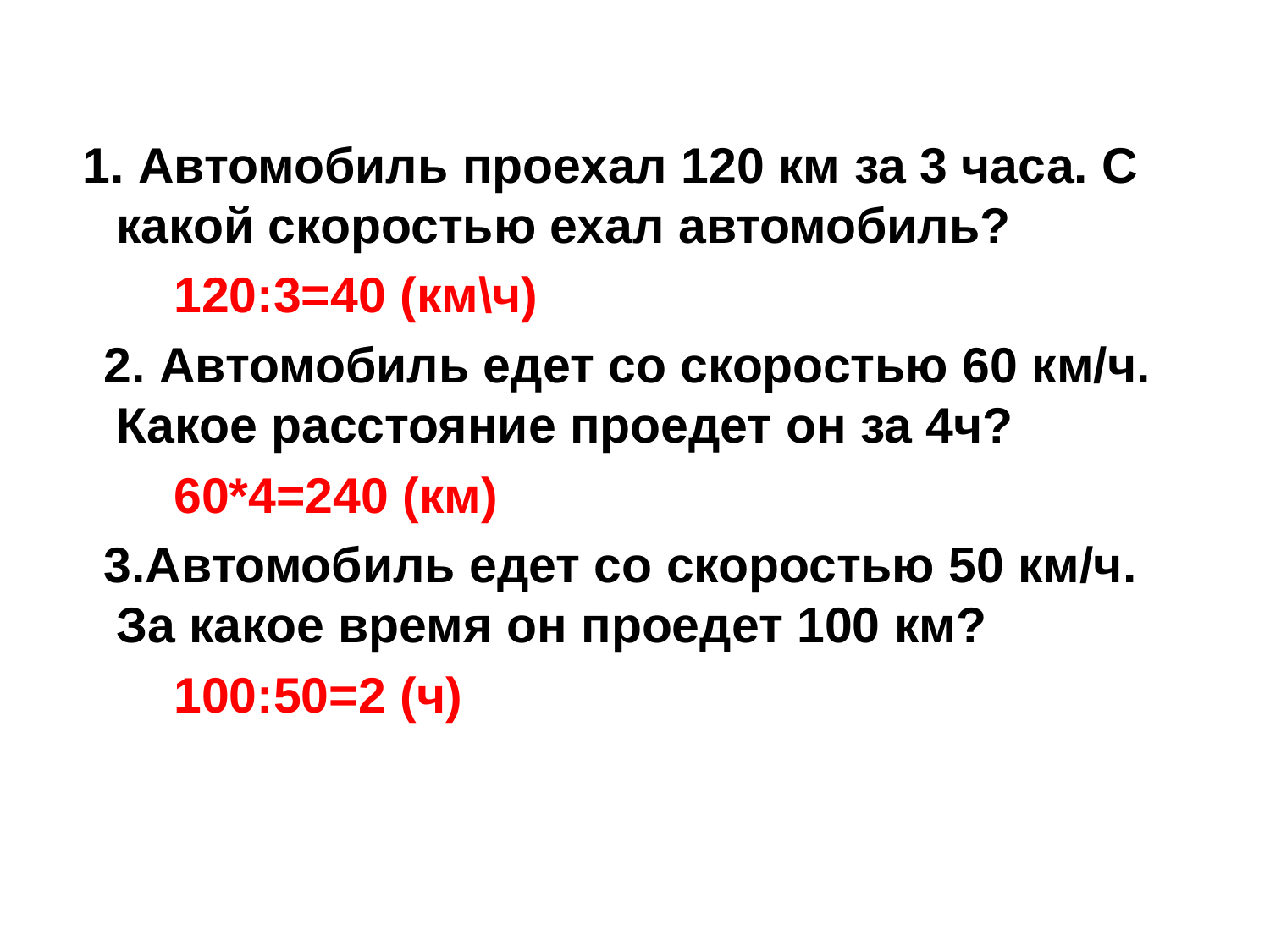

#
  1. Автомобиль проехал 120 км за 3 часа. С какой скоростью ехал автомобиль?
       120:3=40 (км\ч)
  2. Автомобиль едет со скоростью 60 км/ч. Какое расстояние проедет он за 4ч?
       60*4=240 (км)
  3.Автомобиль едет со скоростью 50 км/ч. За какое время он проедет 100 км?
       100:50=2 (ч)